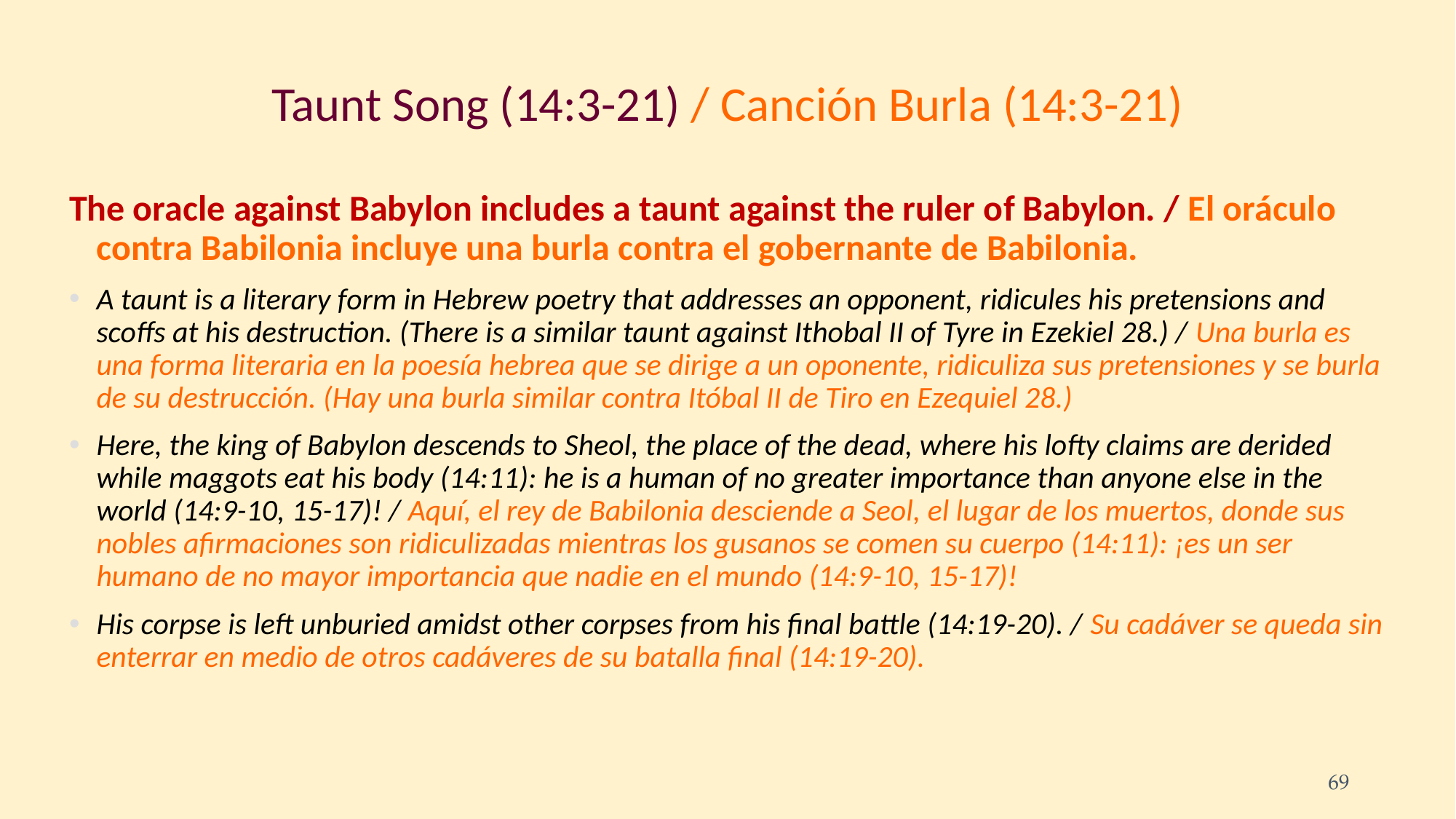

# Taunt Song (14:3-21) / Canción Burla (14:3-21)
The oracle against Babylon includes a taunt against the ruler of Babylon. / El oráculo contra Babilonia incluye una burla contra el gobernante de Babilonia.
A taunt is a literary form in Hebrew poetry that addresses an opponent, ridicules his pretensions and scoffs at his destruction. (There is a similar taunt against Ithobal II of Tyre in Ezekiel 28.) / Una burla es una forma literaria en la poesía hebrea que se dirige a un oponente, ridiculiza sus pretensiones y se burla de su destrucción. (Hay una burla similar contra Itóbal II de Tiro en Ezequiel 28.)
Here, the king of Babylon descends to Sheol, the place of the dead, where his lofty claims are derided while maggots eat his body (14:11): he is a human of no greater importance than anyone else in the world (14:9-10, 15-17)! / Aquí, el rey de Babilonia desciende a Seol, el lugar de los muertos, donde sus nobles afirmaciones son ridiculizadas mientras los gusanos se comen su cuerpo (14:11): ¡es un ser humano de no mayor importancia que nadie en el mundo (14:9-10, 15-17)!
His corpse is left unburied amidst other corpses from his final battle (14:19-20). / Su cadáver se queda sin enterrar en medio de otros cadáveres de su batalla final (14:19-20).
69